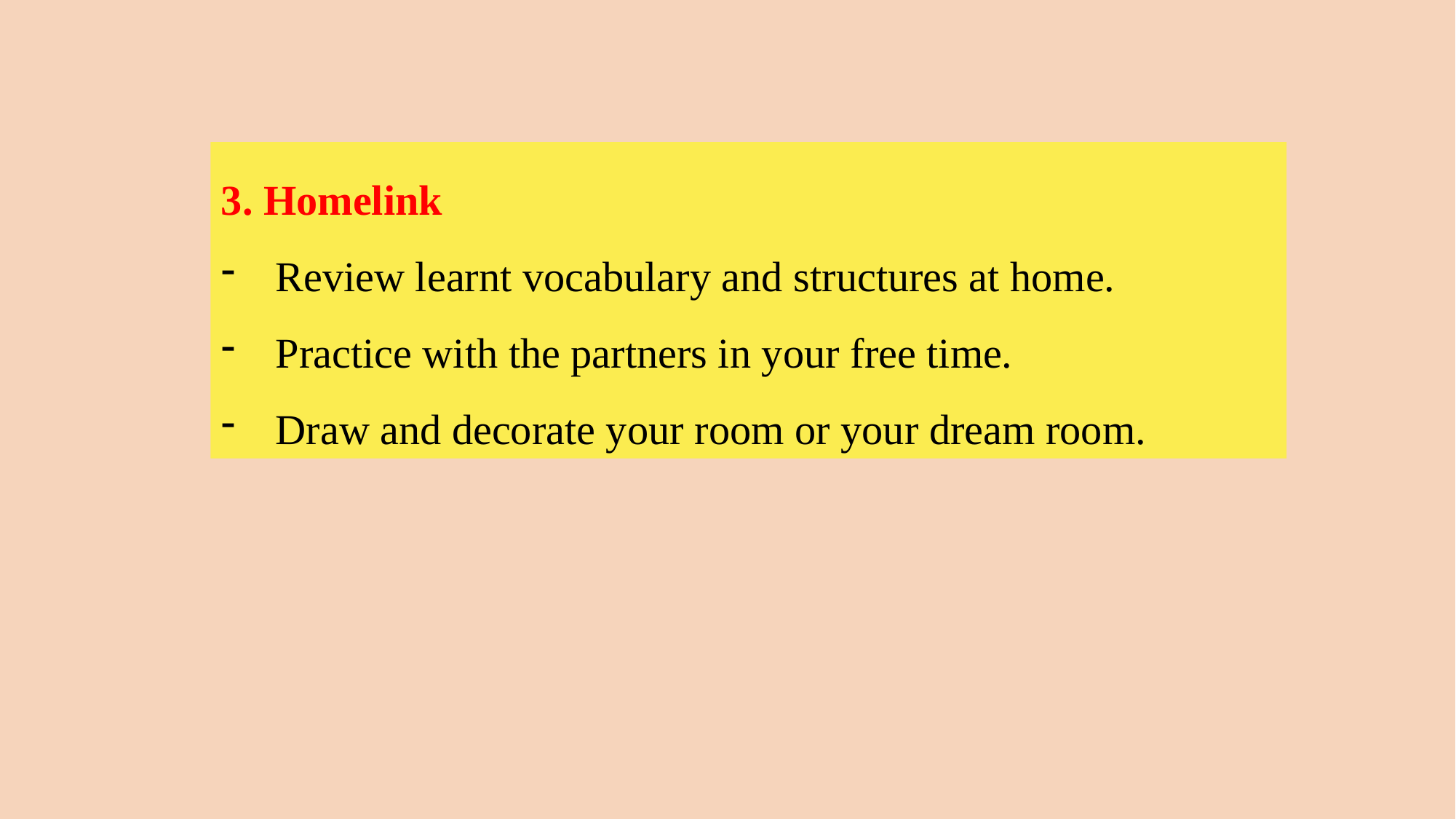

3. Homelink
Review learnt vocabulary and structures at home.
Practice with the partners in your free time.
Draw and decorate your room or your dream room.